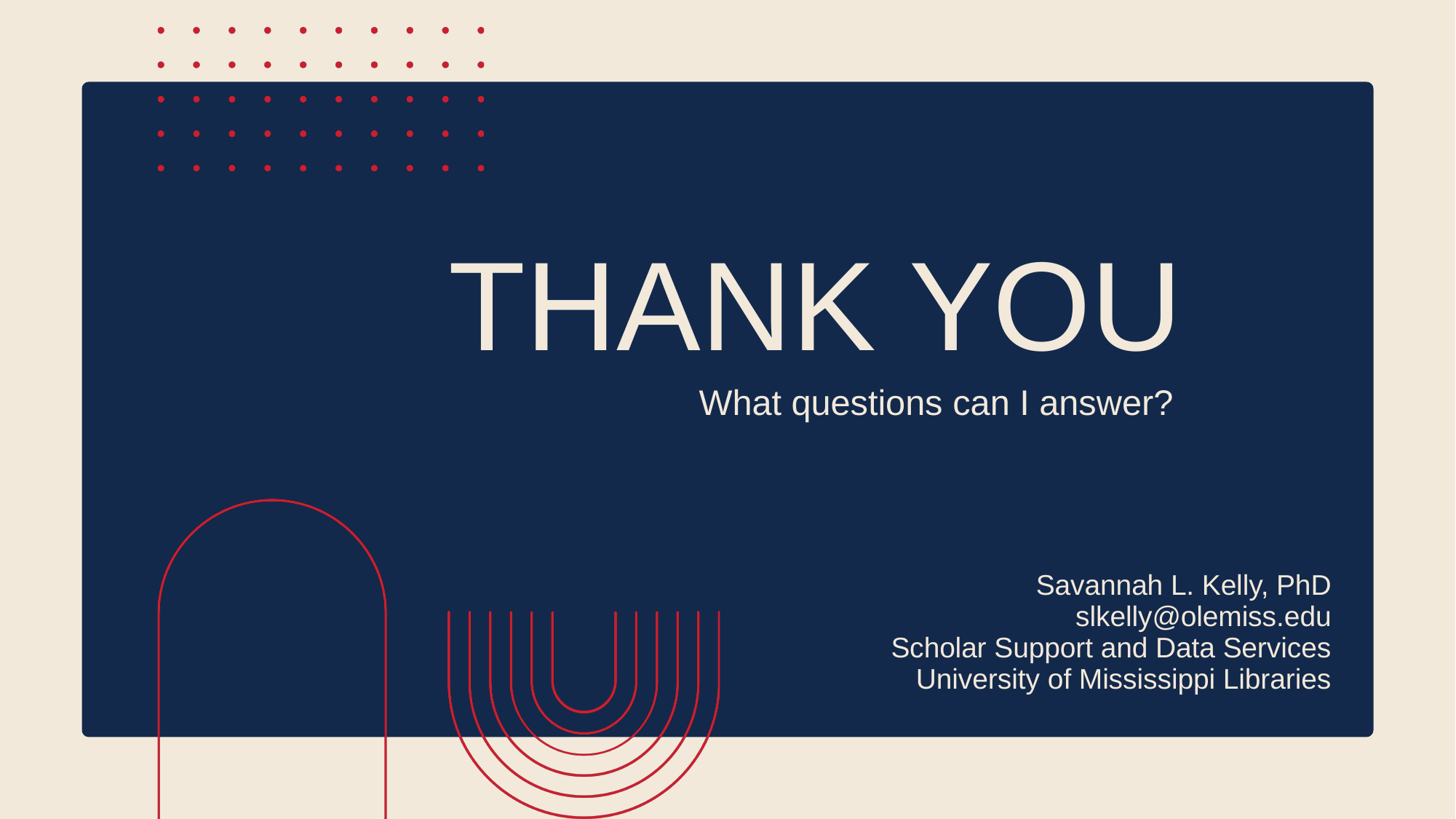

THANK YOU
What questions can I answer?

Savannah L. Kelly, PhD
slkelly@olemiss.edu
Scholar Support and Data Services
University of Mississippi Libraries